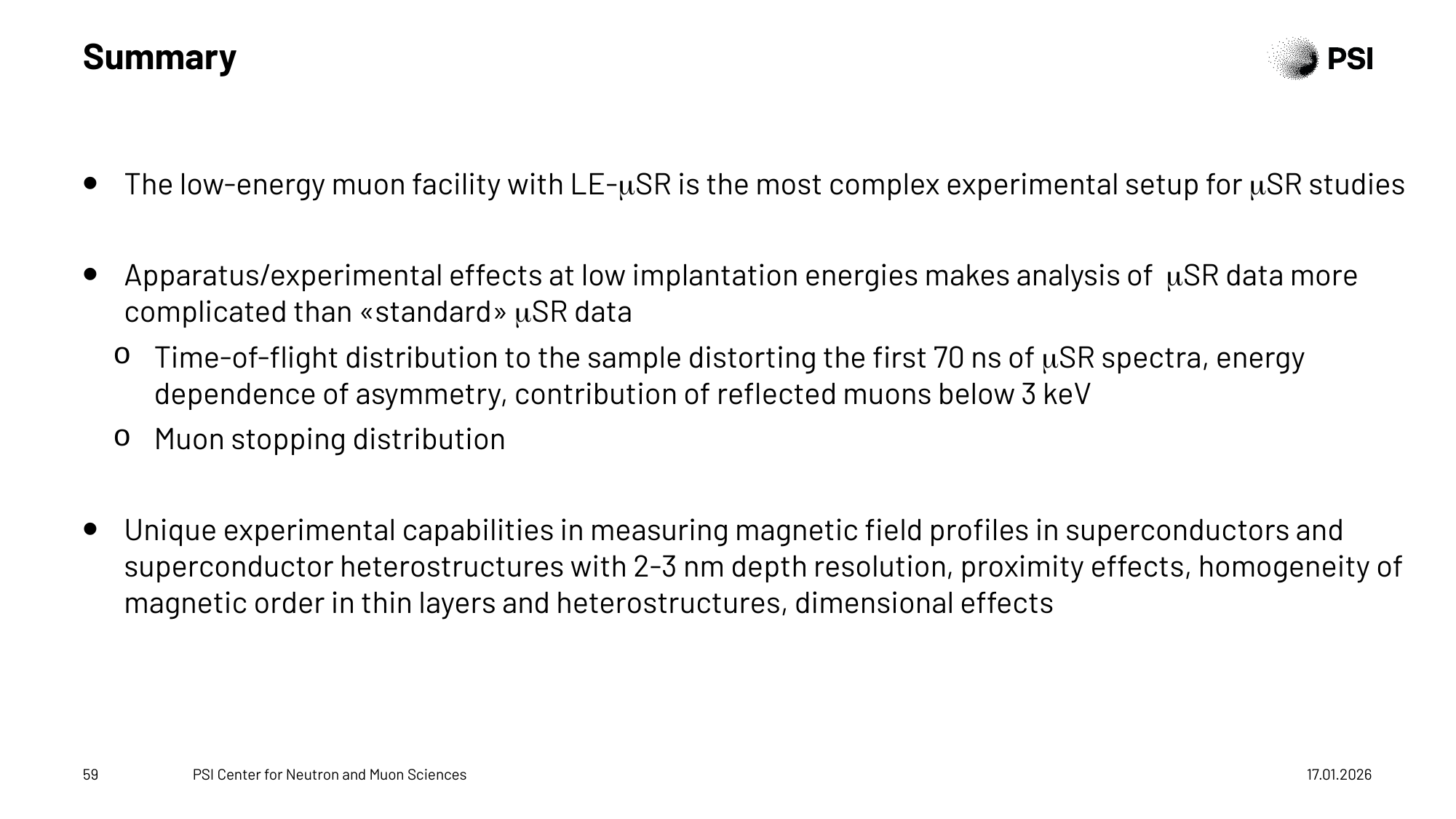

# Summary
The low-energy muon facility with LE-μSR is the most complex experimental setup for μSR studies

Apparatus/experimental effects at low implantation energies makes analysis of  μSR data more complicated than «standard» μSR data
Time-of-flight distribution to the sample distorting the first 70 ns of μSR spectra, energy dependence of asymmetry, contribution of reflected muons below 3 keV
Muon stopping distribution

Unique experimental capabilities in measuring magnetic field profiles in superconductors and superconductor heterostructures with 2-3 nm depth resolution, proximity effects, homogeneity of magnetic order in thin layers and heterostructures, dimensional effects

59
PSI Center for Neutron and Muon Sciences
17.01.2026